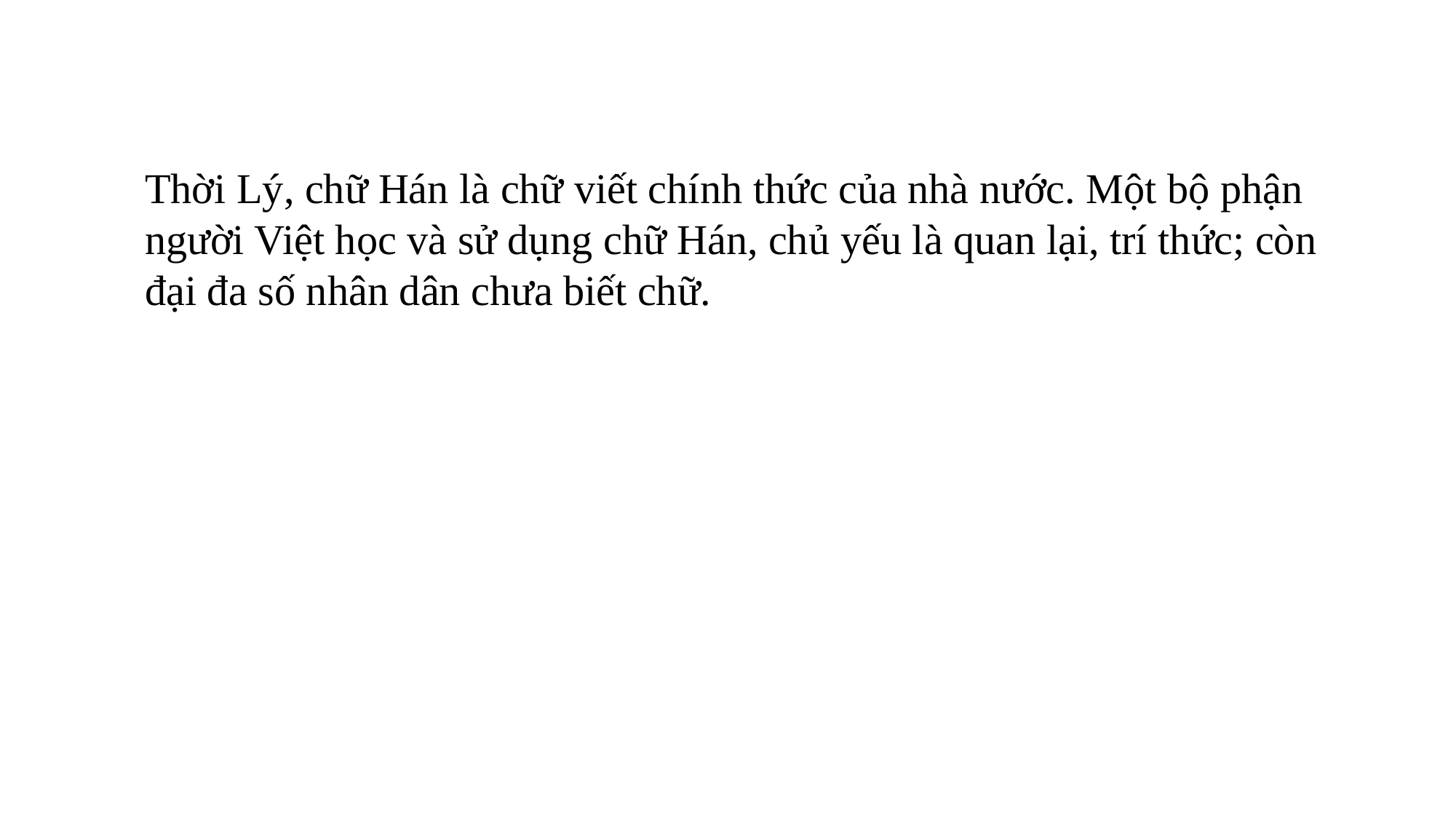

Thời Lý, chữ Hán là chữ viết chính thức của nhà nước. Một bộ phận người Việt học và sử dụng chữ Hán, chủ yếu là quan lại, trí thức; còn đại đa số nhân dân chưa biết chữ.